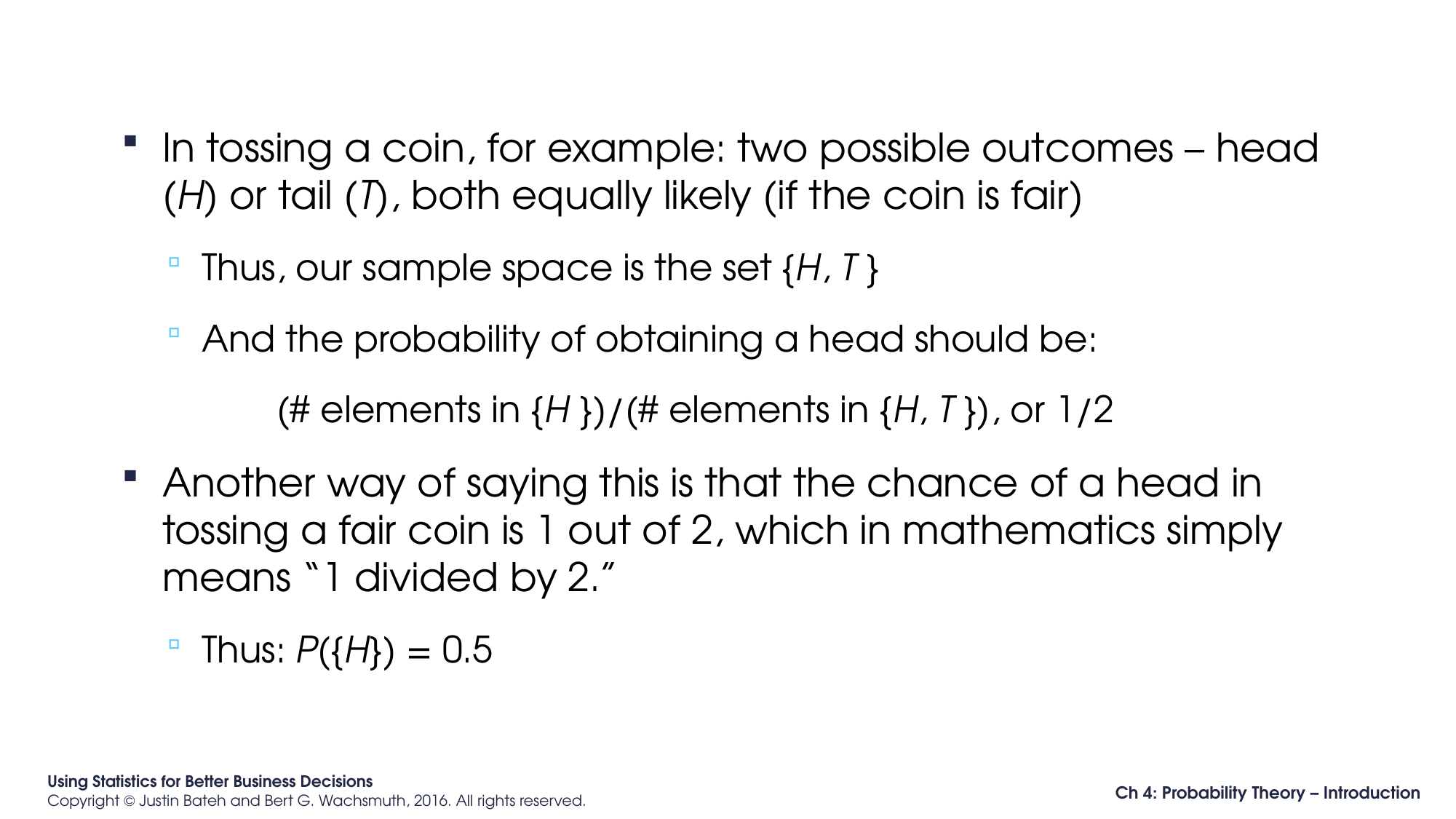

In tossing a coin, for example: two possible outcomes – head (H) or tail (T), both equally likely (if the coin is fair)
Thus, our sample space is the set {H, T }
And the probability of obtaining a head should be:
	(# elements in {H })/(# elements in {H, T }), or 1/2
Another way of saying this is that the chance of a head in tossing a fair coin is 1 out of 2, which in mathematics simply means “1 divided by 2.”
Thus: P({H}) = 0.5

Ch 4: Probability Theory – Introduction